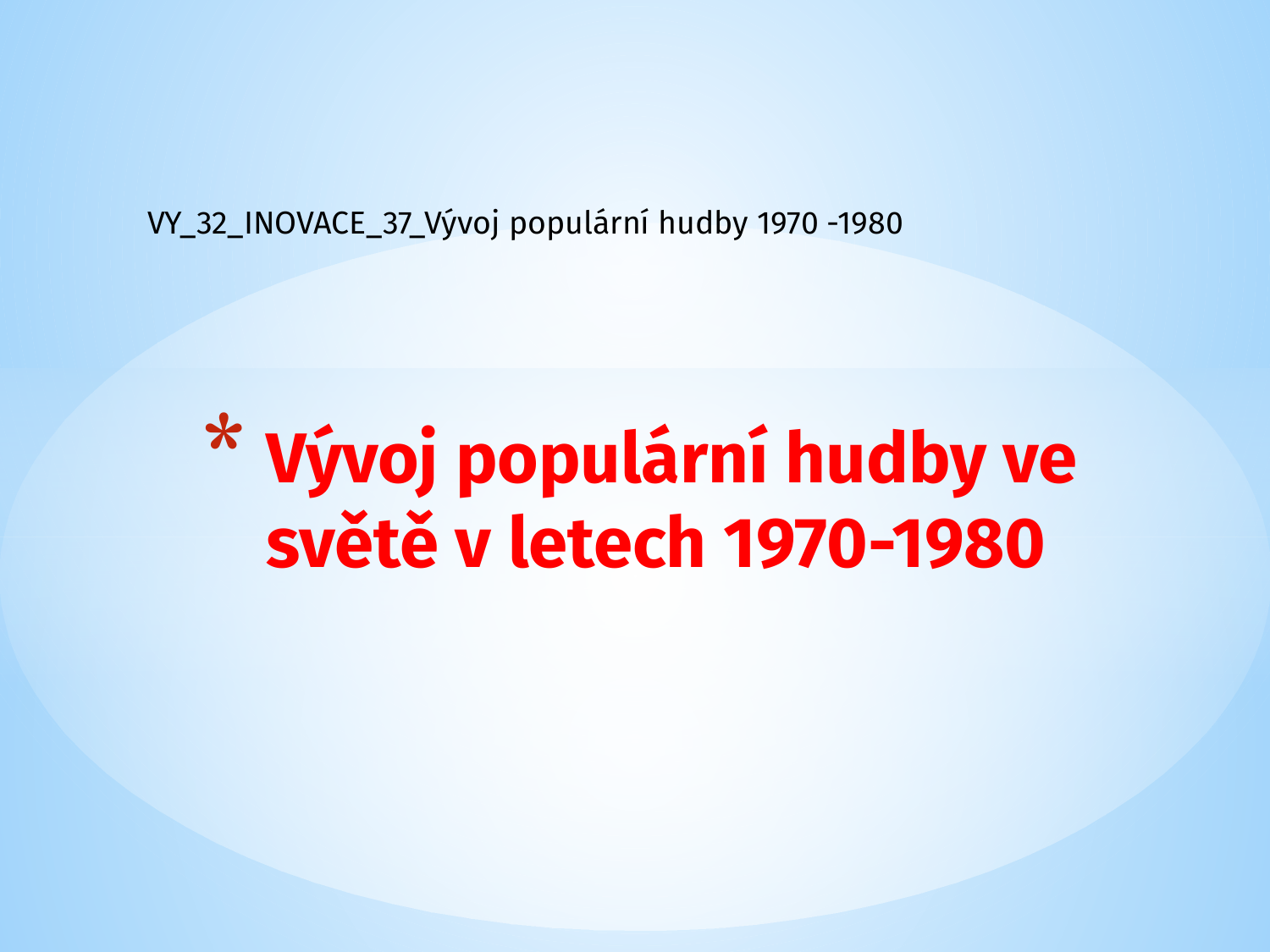

VY_32_INOVACE_37_Vývoj populární hudby 1970 -1980
# Vývoj populární hudby ve světě v letech 1970-1980